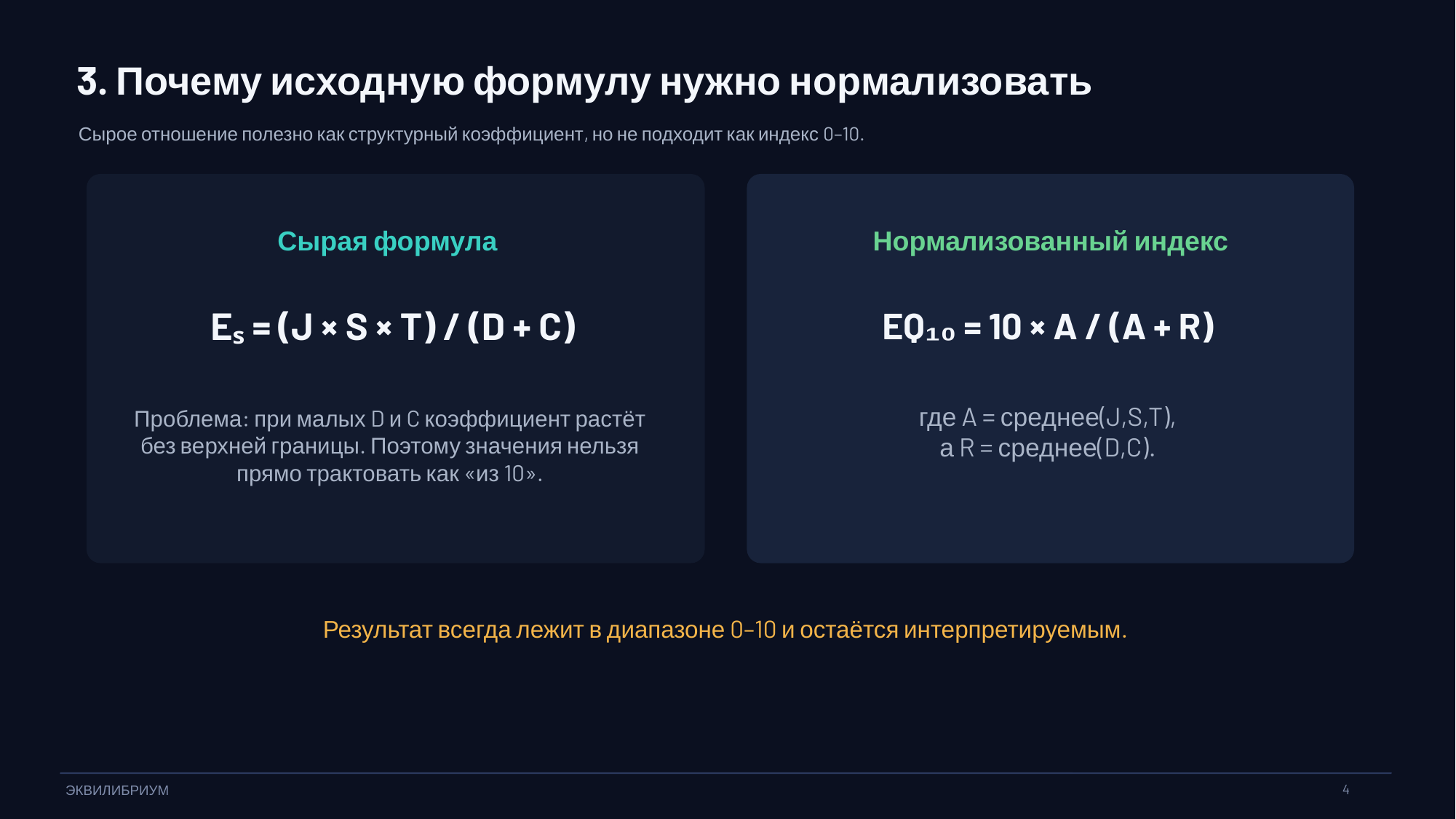

3. Почему исходную формулу нужно нормализовать
Сырое отношение полезно как структурный коэффициент, но не подходит как индекс 0–10.

Сырая формула
Нормализованный индекс
Eₛ = (J × S × T) / (D + C)
EQ₁₀ = 10 × A / (A + R)
Проблема: при малых D и C коэффициент растёт без верхней границы. Поэтому значения нельзя прямо трактовать как «из 10».
где A = среднее(J,S,T),
а R = среднее(D,C).
Результат всегда лежит в диапазоне 0–10 и остаётся интерпретируемым.
4